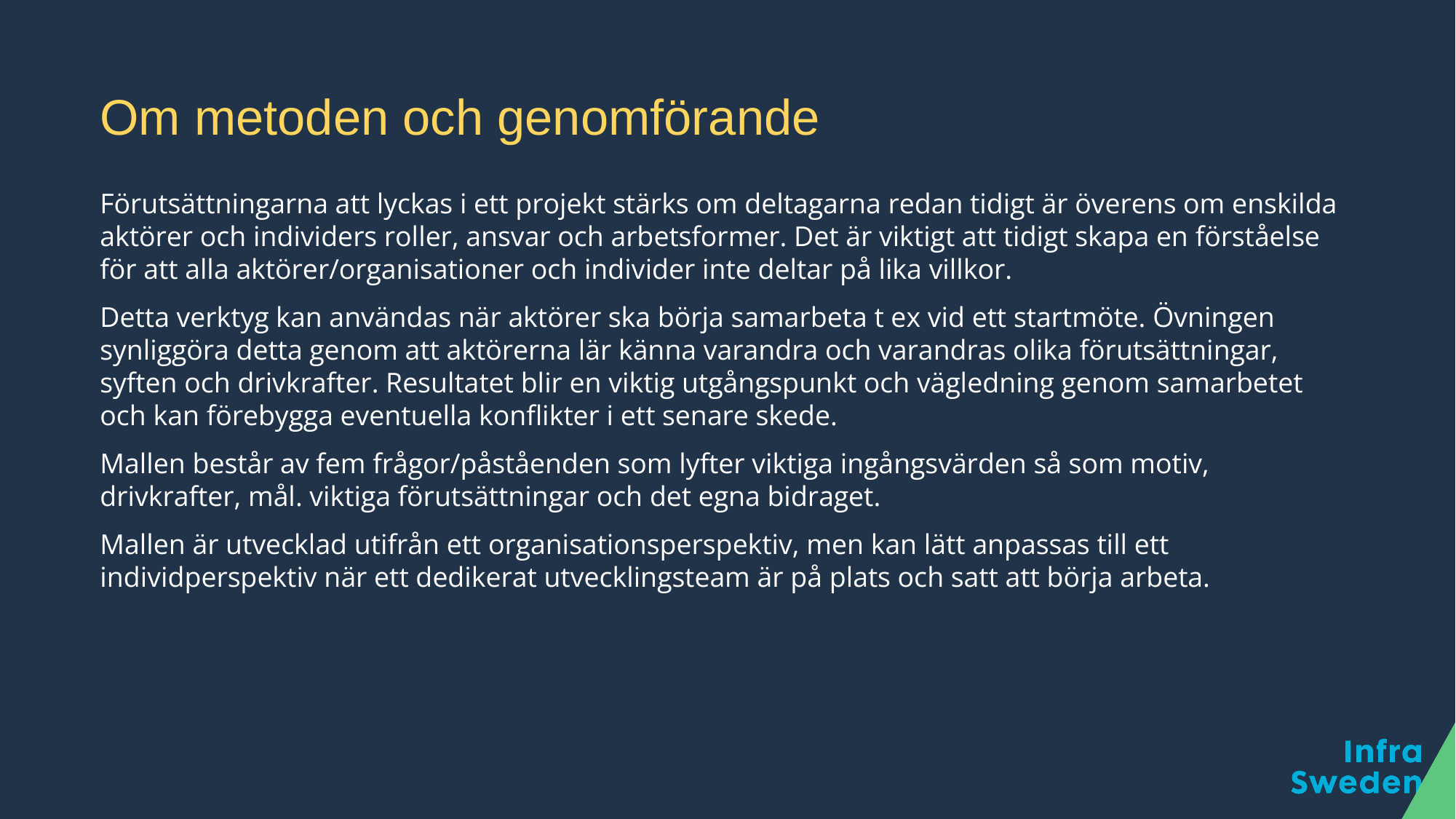

# Om metoden och genomförande
Förutsättningarna att lyckas i ett projekt stärks om deltagarna redan tidigt är överens om enskilda aktörer och individers roller, ansvar och arbetsformer. Det är viktigt att tidigt skapa en förståelse för att alla aktörer/organisationer och individer inte deltar på lika villkor.
Detta verktyg kan användas när aktörer ska börja samarbeta t ex vid ett startmöte. Övningen synliggöra detta genom att aktörerna lär känna varandra och varandras olika förutsättningar, syften och drivkrafter. Resultatet blir en viktig utgångspunkt och vägledning genom samarbetet och kan förebygga eventuella konflikter i ett senare skede.
Mallen består av fem frågor/påståenden som lyfter viktiga ingångsvärden så som motiv, drivkrafter, mål. viktiga förutsättningar och det egna bidraget.
Mallen är utvecklad utifrån ett organisationsperspektiv, men kan lätt anpassas till ett individperspektiv när ett dedikerat utvecklingsteam är på plats och satt att börja arbeta.